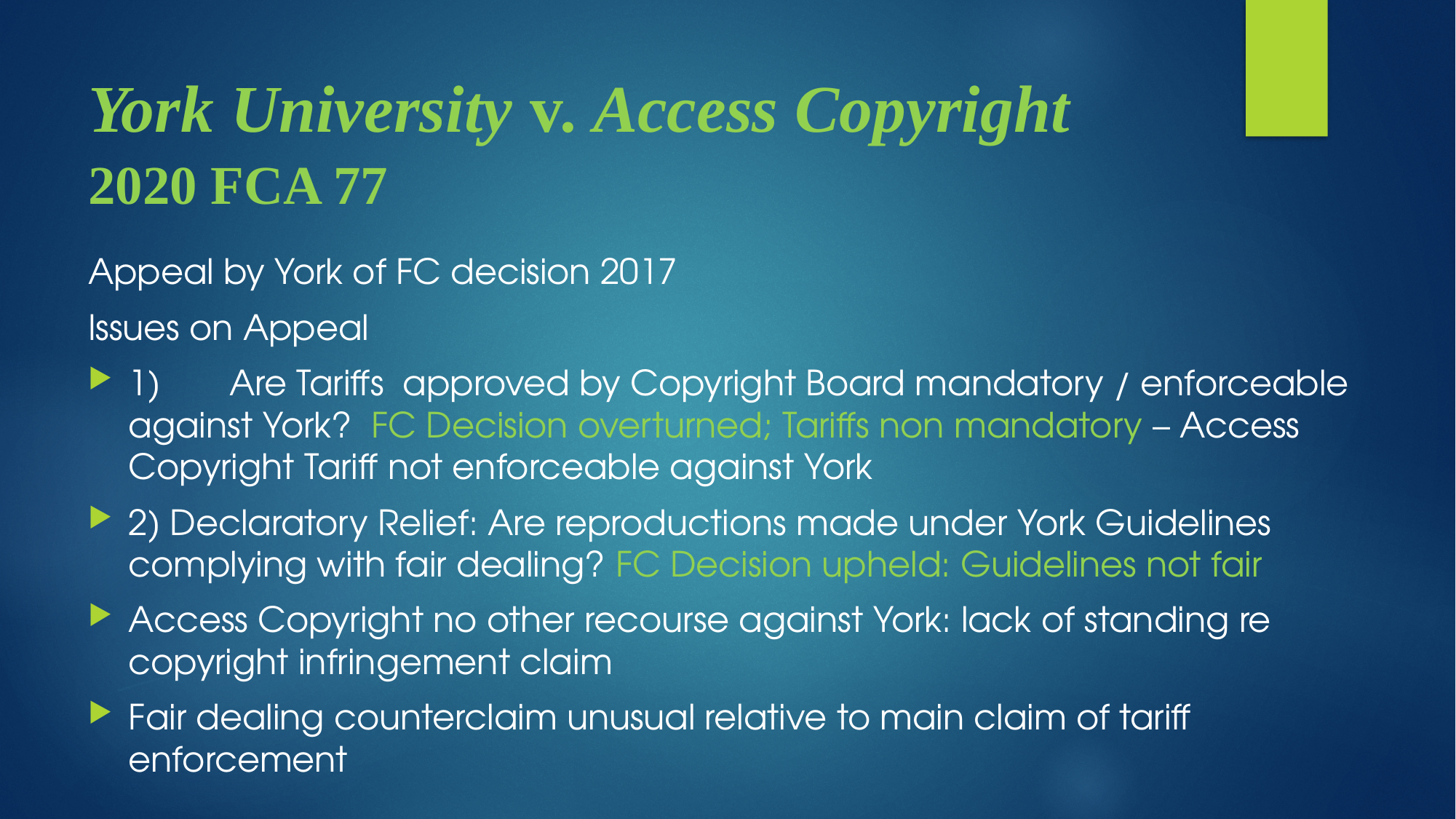

# York University v. Access Copyright 2020 FCA 77
Appeal by York of FC decision 2017
Issues on Appeal
1)	Are Tariffs  approved by Copyright Board mandatory / enforceable against York?  FC Decision overturned; Tariffs non mandatory – Access Copyright Tariff not enforceable against York
2) Declaratory Relief: Are reproductions made under York Guidelines complying with fair dealing? FC Decision upheld: Guidelines not fair
Access Copyright no other recourse against York: lack of standing re copyright infringement claim
Fair dealing counterclaim unusual relative to main claim of tariff enforcement